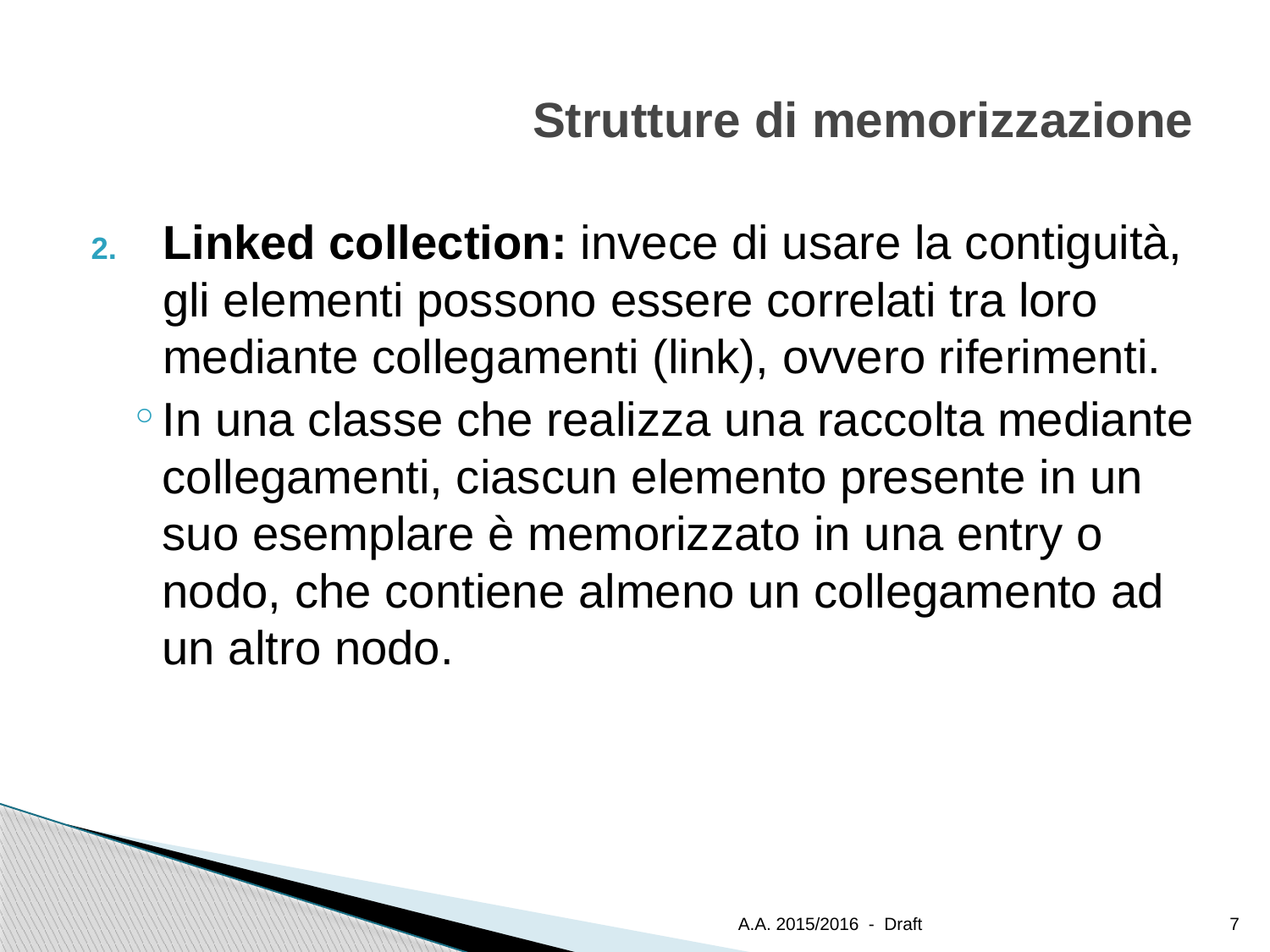

# Strutture di memorizzazione
Linked collection: invece di usare la contiguità, gli elementi possono essere correlati tra loro mediante collegamenti (link), ovvero riferimenti.
In una classe che realizza una raccolta mediante collegamenti, ciascun elemento presente in un suo esemplare è memorizzato in una entry o nodo, che contiene almeno un collegamento ad un altro nodo.
A.A. 2015/2016  -  Draft
7